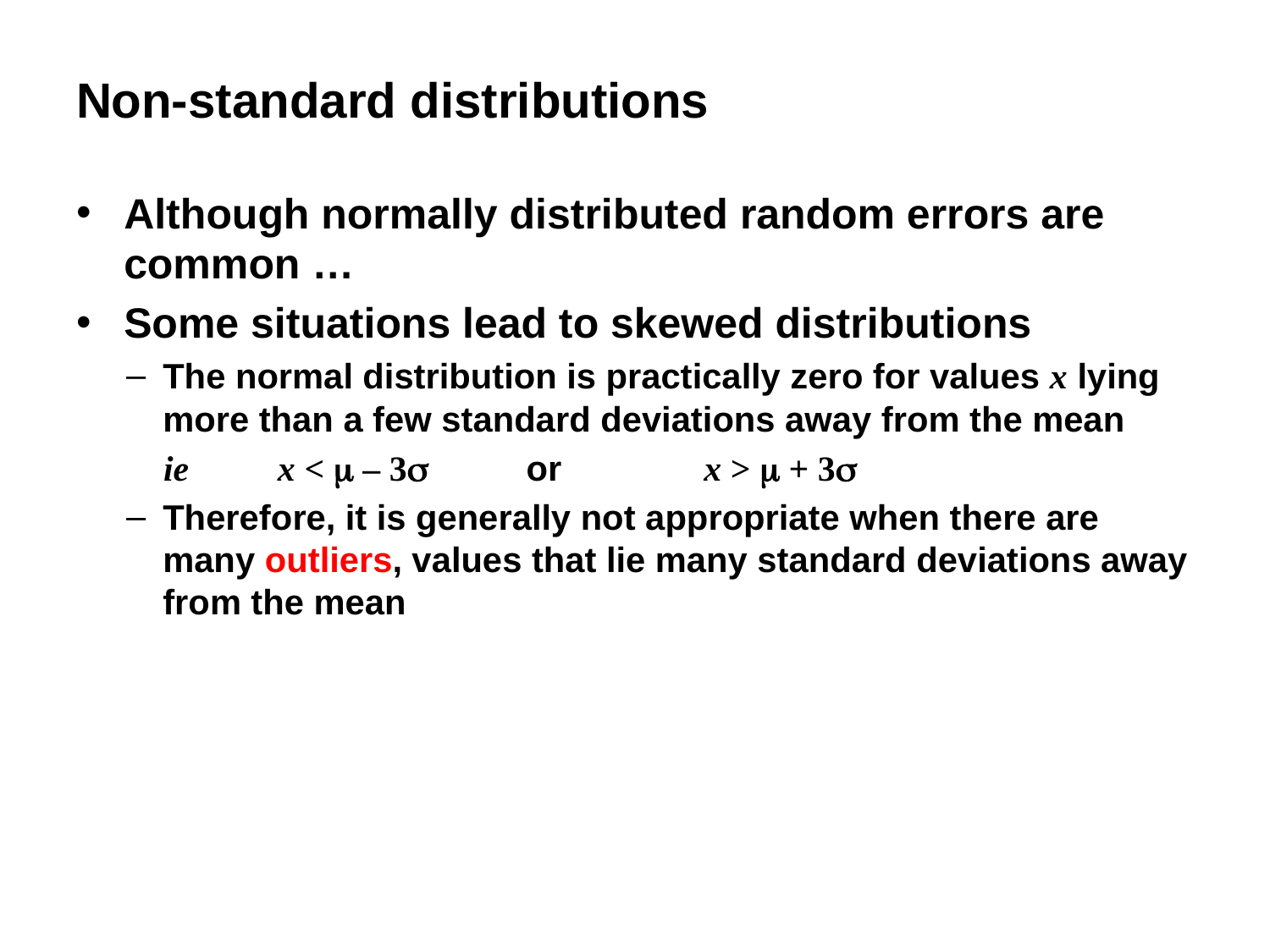

# Non-standard distributions
Although normally distributed random errors are common …
Some situations lead to skewed distributions
The normal distribution is practically zero for values x lying more than a few standard deviations away from the mean
ie          x < μ – 3σ           or                x > μ + 3σ
Therefore, it is generally not appropriate when there are many outliers, values that lie many standard deviations away from the mean